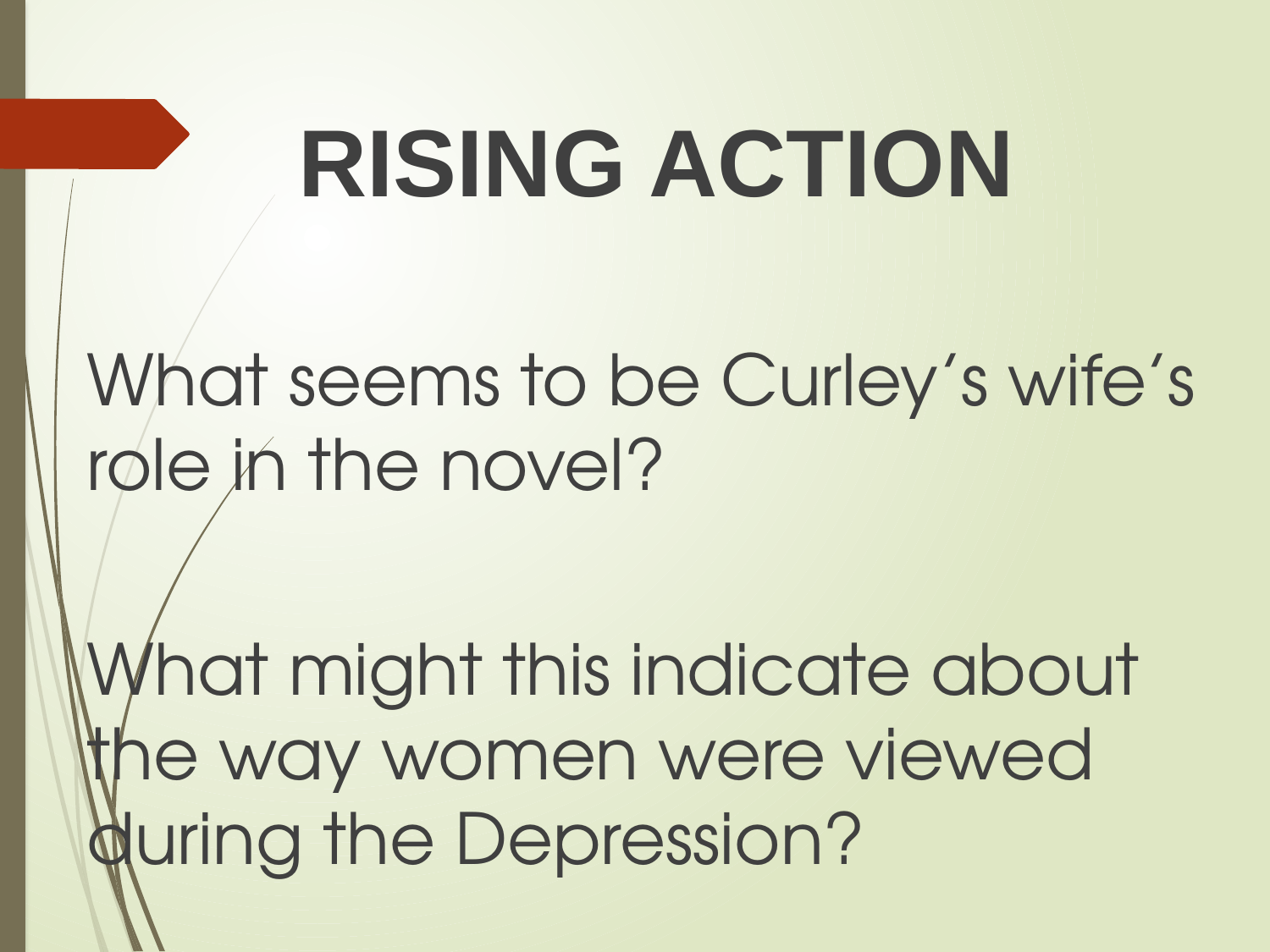

RISING ACTION

What seems to be Curley’s wife’s role in the novel?

What might this indicate about the way women were viewed during the Depression?